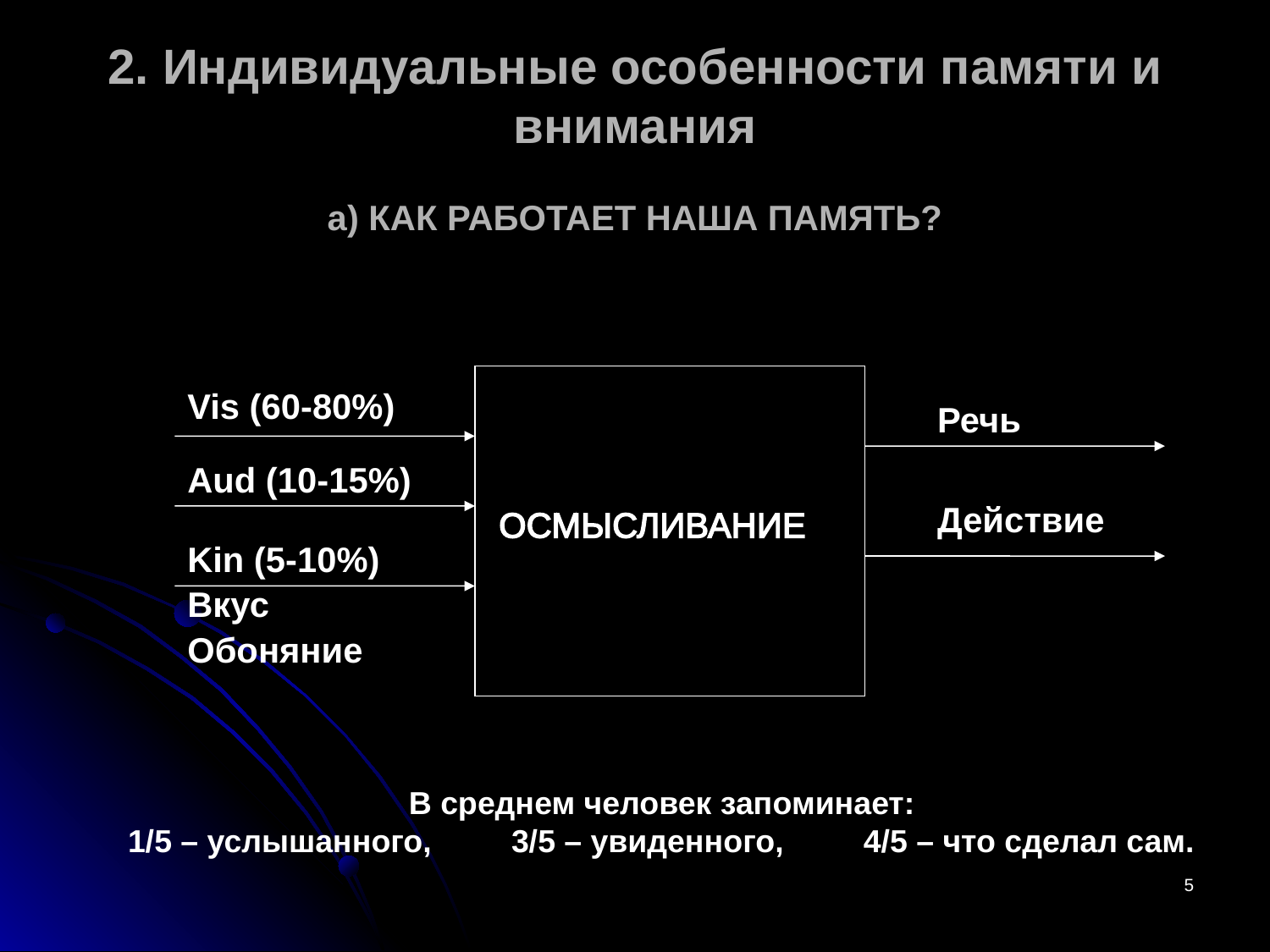

# 2. Индивидуальные особенности памяти и внимания а) КАК РАБОТАЕТ НАША ПАМЯТЬ?

Vis (60-80%)
Речь

Aud (10-15%)
                                ОСМЫСЛИВАНИЕ
Действие

Kin (5-10%)
Вкус
Обоняние

В среднем человек запоминает:
1/5 – услышанного,         3/5 – увиденного,         4/5 – что сделал сам.
5